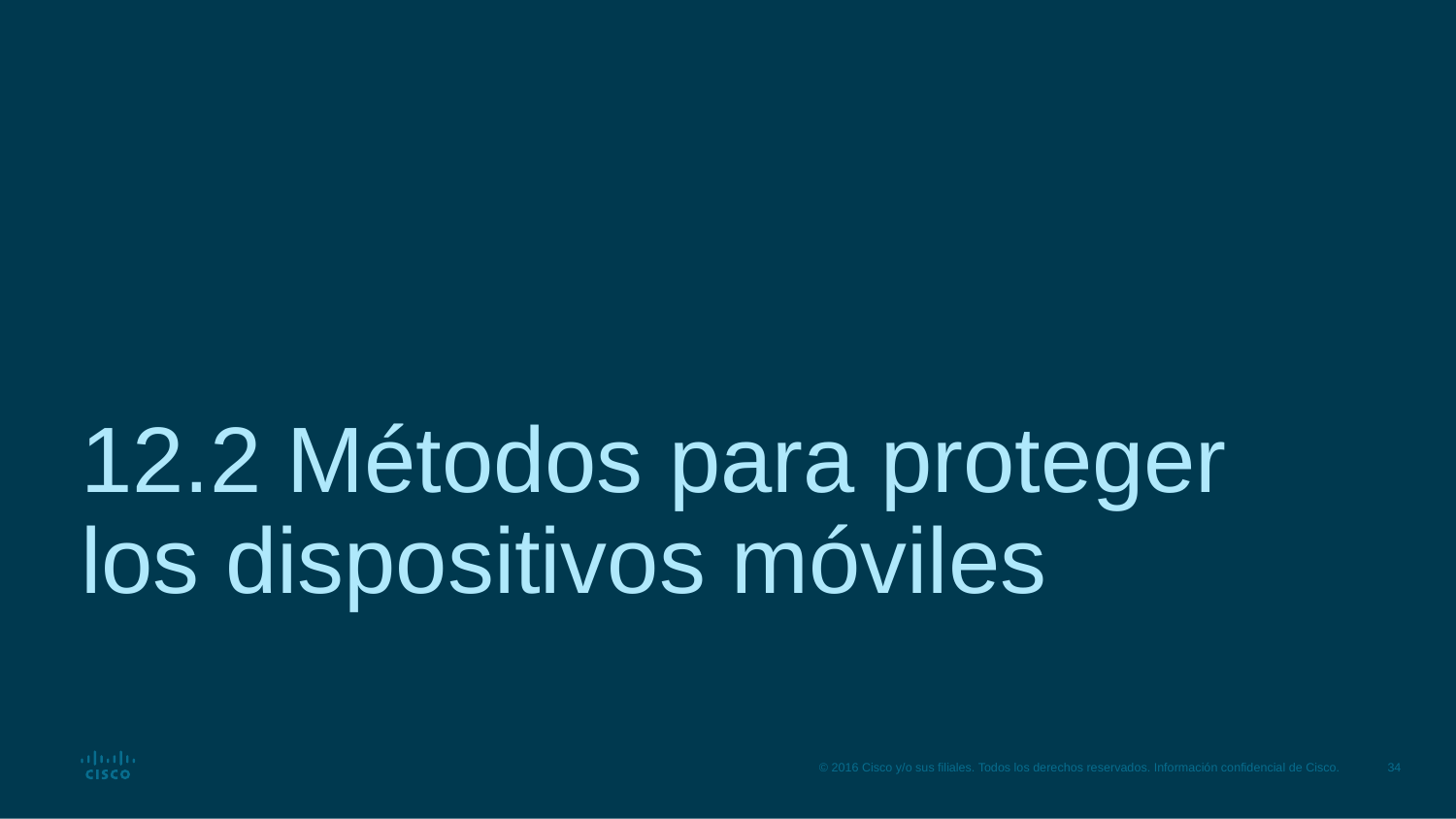

# 12.2 Métodos para proteger los dispositivos móviles